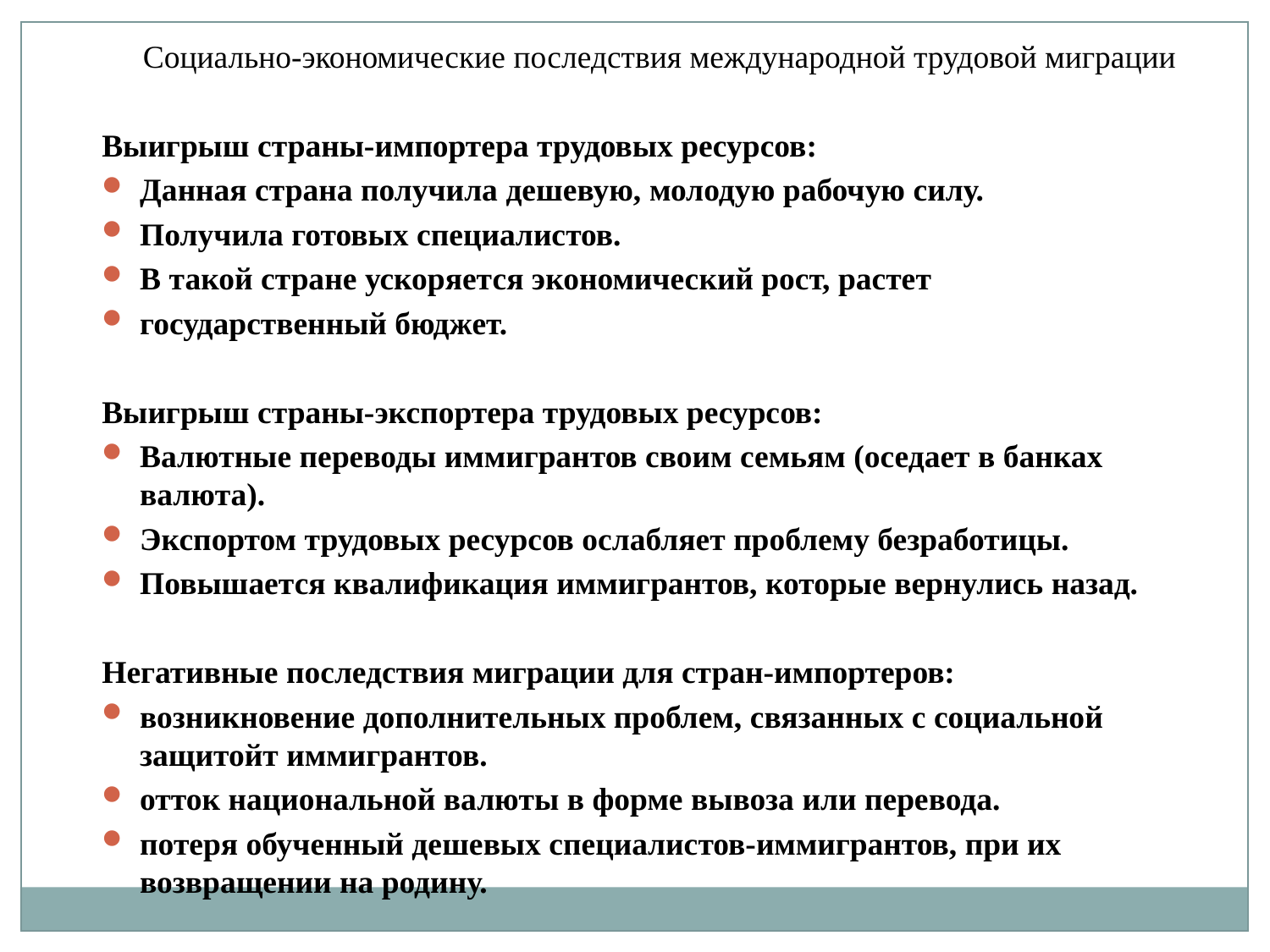

Социально-экономические последствия международной трудовой миграции

Выигрыш страны-импортера трудовых ресурсов:
Данная страна получила дешевую, молодую рабочую силу.
Получила готовых специалистов.
В такой стране ускоряется экономический рост, растет
государственный бюджет.

Выигрыш страны-экспортера трудовых ресурсов:
Валютные переводы иммигрантов своим семьям (оседает в банках валюта).
Экспортом трудовых ресурсов ослабляет проблему безработицы.
Повышается квалификация иммигрантов, которые вернулись назад.

Негативные последствия миграции для стран-импортеров:
возникновение дополнительных проблем, связанных с социальной защитойт иммигрантов.
отток национальной валюты в форме вывоза или перевода.
потеря обученный дешевых специалистов-иммигрантов, при их возвращении на родину.

Негативные последствия миграции для стран-экспортеров:
потеря высококвалифицированных подготовленных специалистов, так называемый «утечка умов».
дополнительные бюджетные расходы на подготовку новых специалистов.
возникновение тенденции к спаду темпов экономического роста.